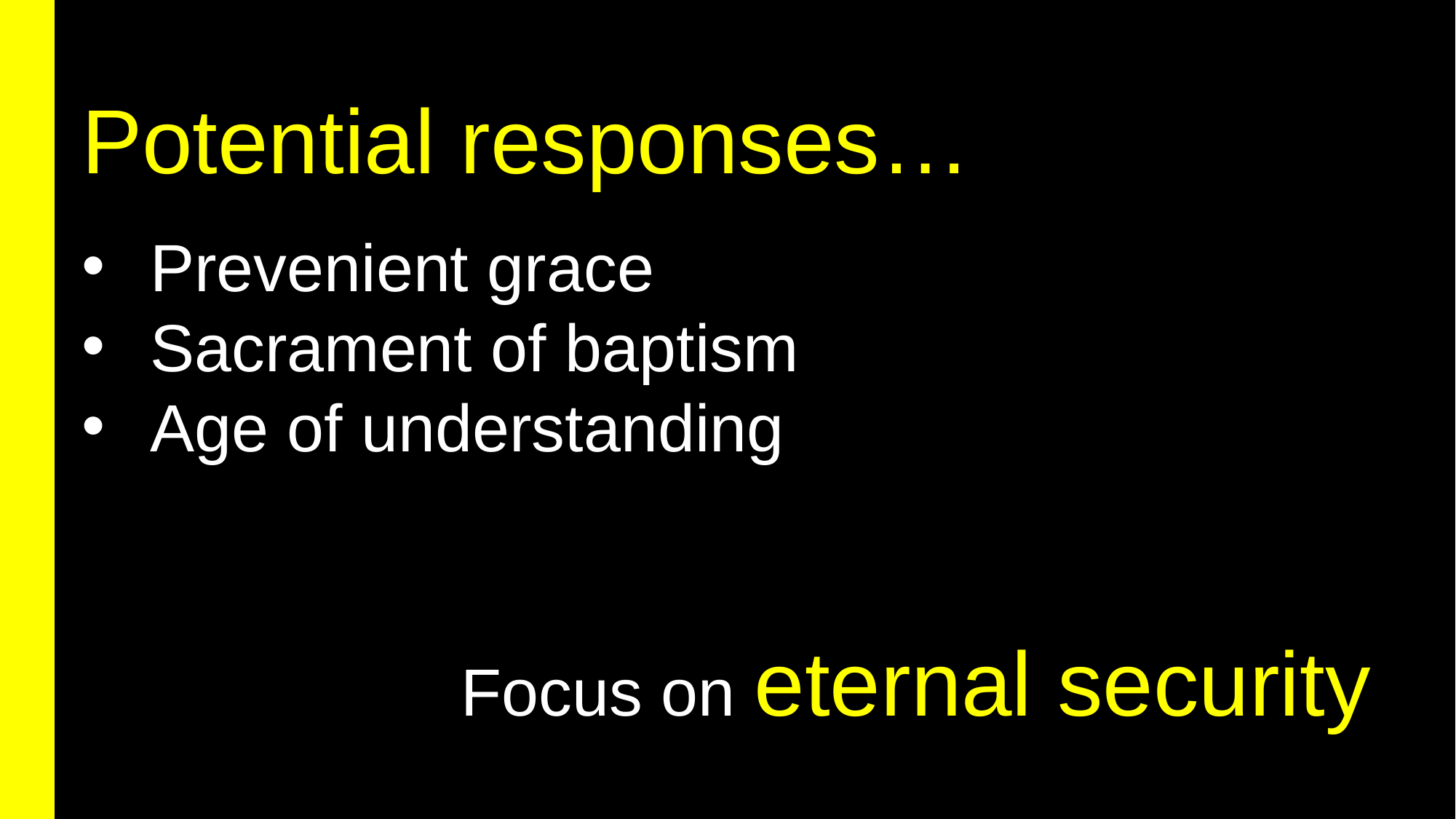

Potential responses…

Prevenient grace
Sacrament of baptism
Age of understanding

Focus on eternal security
#